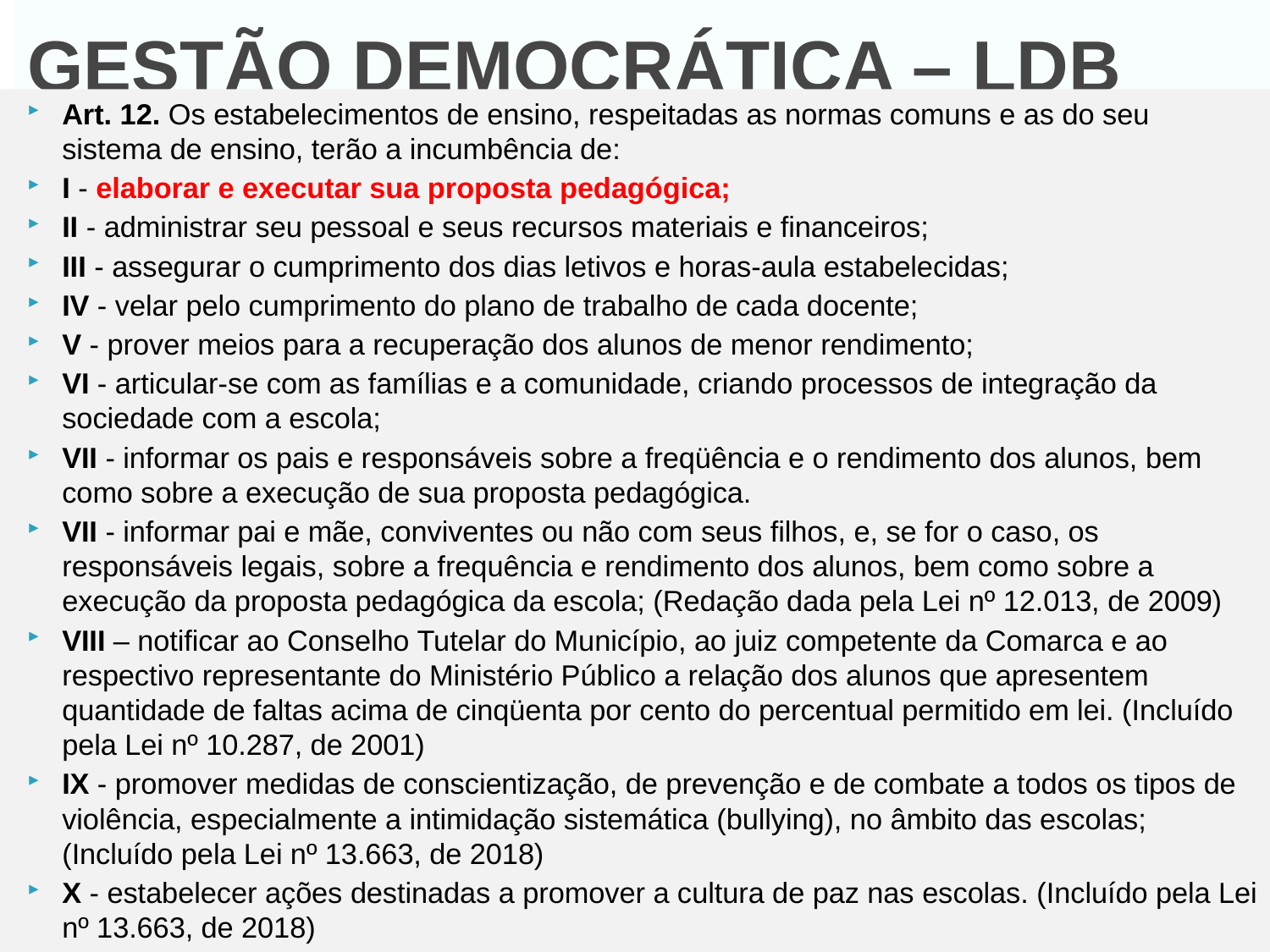

# GESTÃO DEMOCRÁTICA – LDB
Art. 12. Os estabelecimentos de ensino, respeitadas as normas comuns e as do seu sistema de ensino, terão a incumbência de:
I - elaborar e executar sua proposta pedagógica;
II - administrar seu pessoal e seus recursos materiais e financeiros;
III - assegurar o cumprimento dos dias letivos e horas-aula estabelecidas;
IV - velar pelo cumprimento do plano de trabalho de cada docente;
V - prover meios para a recuperação dos alunos de menor rendimento;
VI - articular-se com as famílias e a comunidade, criando processos de integração da sociedade com a escola;
VII - informar os pais e responsáveis sobre a freqüência e o rendimento dos alunos, bem como sobre a execução de sua proposta pedagógica.
VII - informar pai e mãe, conviventes ou não com seus filhos, e, se for o caso, os responsáveis legais, sobre a frequência e rendimento dos alunos, bem como sobre a execução da proposta pedagógica da escola; (Redação dada pela Lei nº 12.013, de 2009)
VIII – notificar ao Conselho Tutelar do Município, ao juiz competente da Comarca e ao respectivo representante do Ministério Público a relação dos alunos que apresentem quantidade de faltas acima de cinqüenta por cento do percentual permitido em lei. (Incluído pela Lei nº 10.287, de 2001)
IX - promover medidas de conscientização, de prevenção e de combate a todos os tipos de violência, especialmente a intimidação sistemática (bullying), no âmbito das escolas; (Incluído pela Lei nº 13.663, de 2018)
X - estabelecer ações destinadas a promover a cultura de paz nas escolas. (Incluído pela Lei nº 13.663, de 2018)